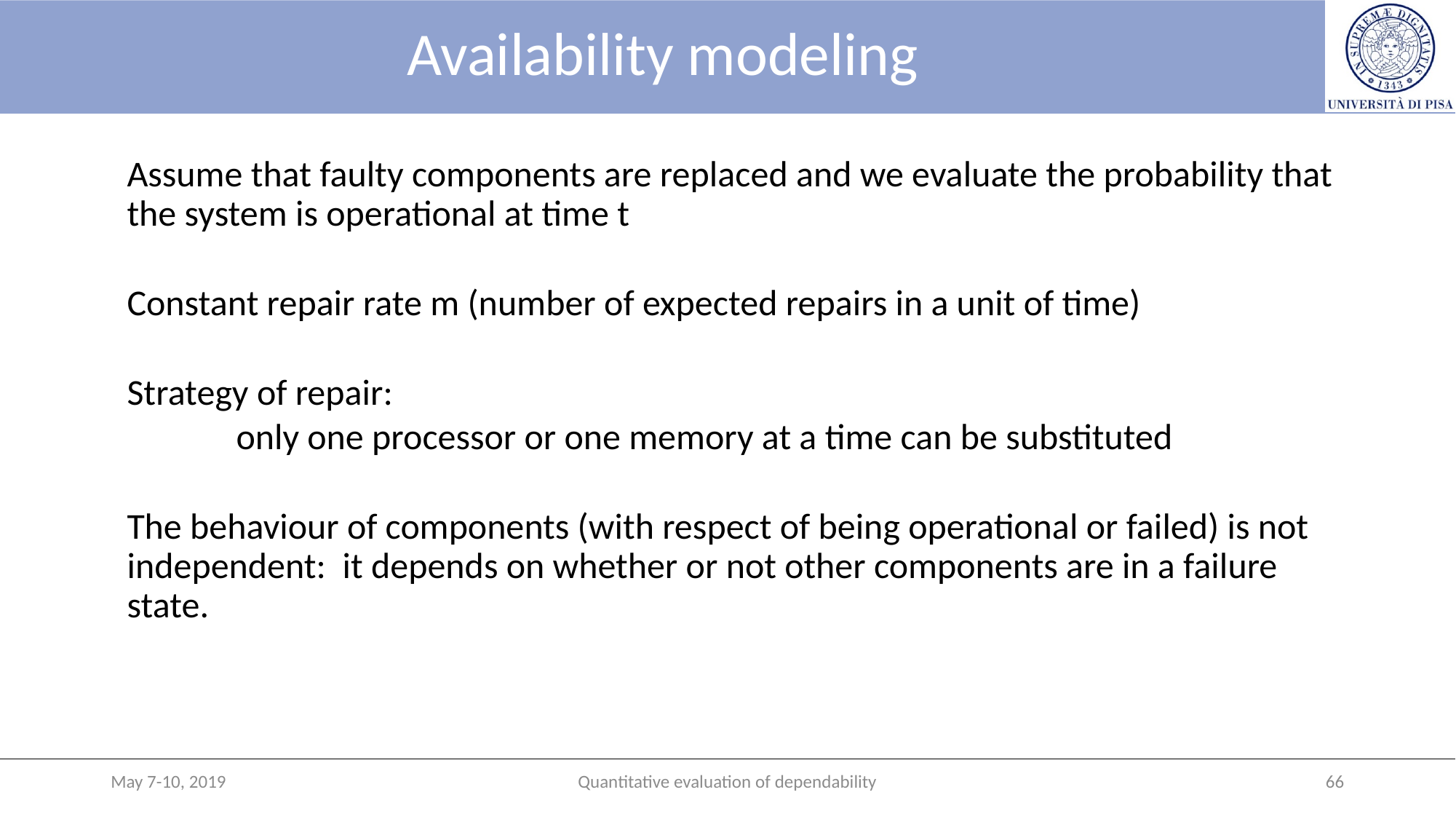

# Availability modeling
Assume that faulty components are replaced and we evaluate the probability that the system is operational at time t

Constant repair rate m (number of expected repairs in a unit of time)

Strategy of repair:
	only one processor or one memory at a time can be substituted

The behaviour of components (with respect of being operational or failed) is not independent:  it depends on whether or not other components are in a failure state.

May 7-10, 2019
Quantitative evaluation of dependability
66